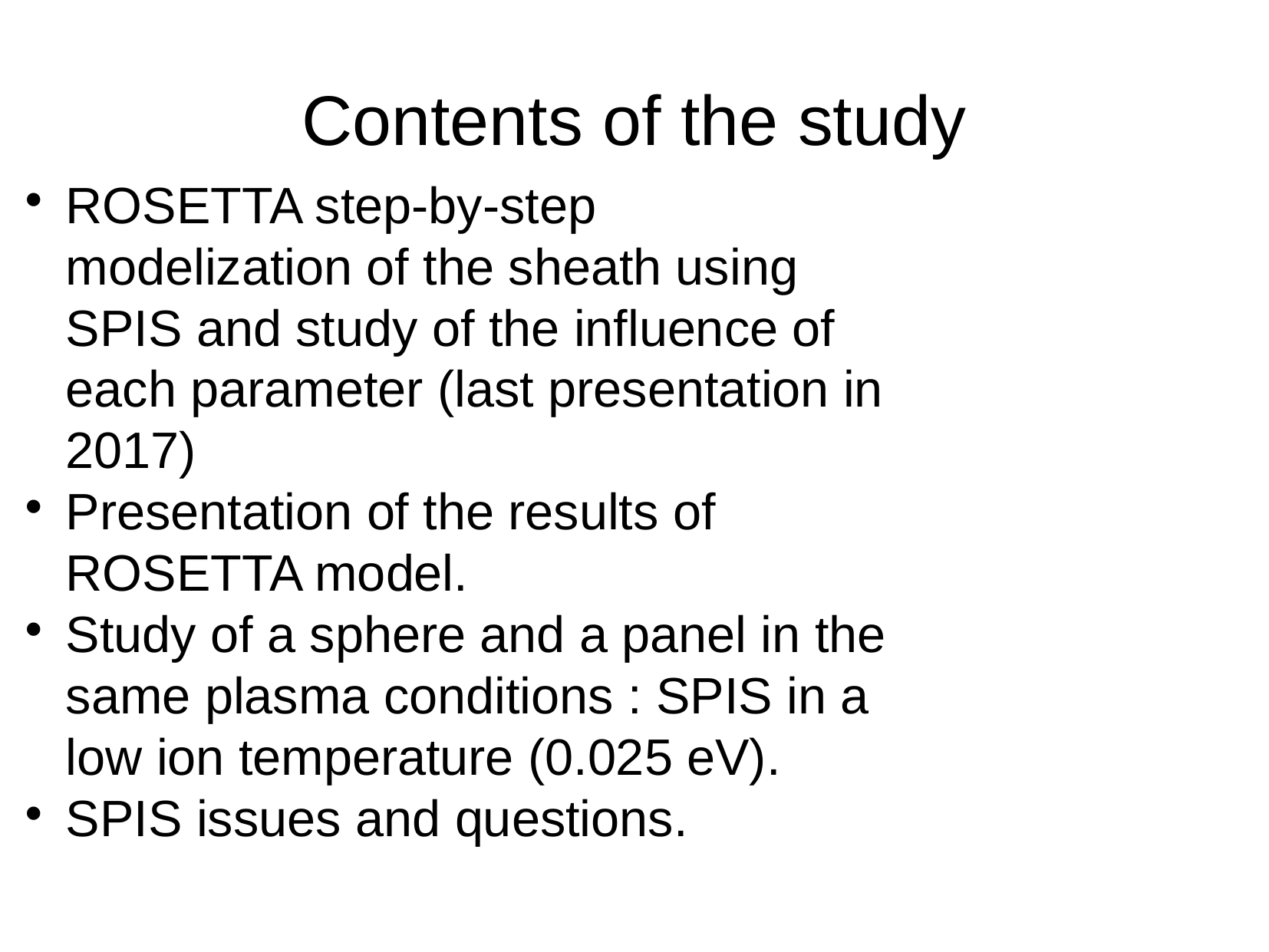

Contents of the study
ROSETTA step-by-step modelization of the sheath using SPIS and study of the influence of each parameter (last presentation in 2017)
Presentation of the results of ROSETTA model.
Study of a sphere and a panel in the same plasma conditions : SPIS in a low ion temperature (0.025 eV).
SPIS issues and questions.